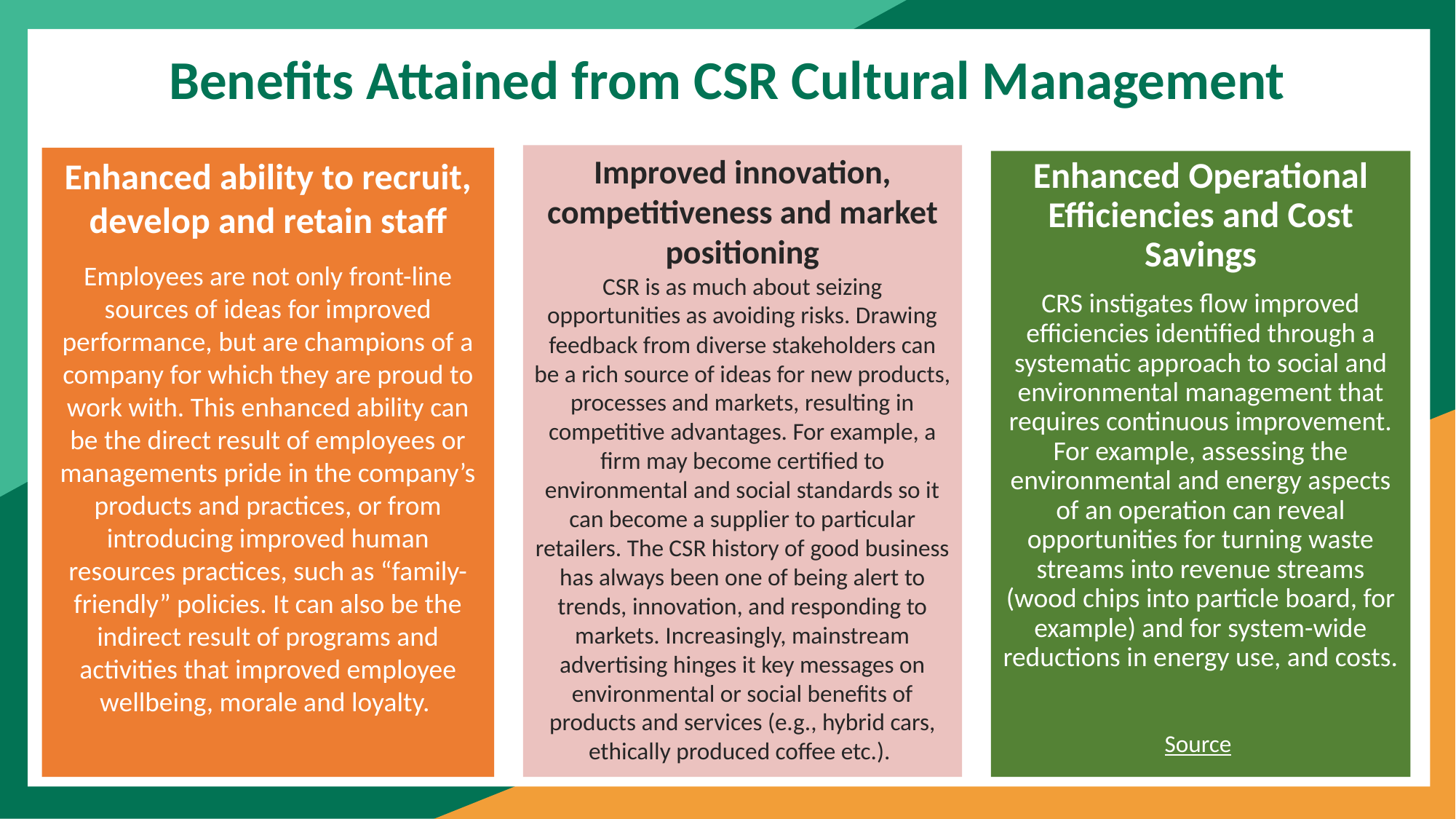

Benefits Attained from CSR Cultural Management
Improved innovation, competitiveness and market positioning
CSR is as much about seizing opportunities as avoiding risks. Drawing feedback from diverse stakeholders can be a rich source of ideas for new products, processes and markets, resulting in competitive advantages. For example, a firm may become certified to environmental and social standards so it can become a supplier to particular retailers. The CSR history of good business has always been one of being alert to trends, innovation, and responding to markets. Increasingly, mainstream advertising hinges it key messages on environmental or social benefits of products and services (e.g., hybrid cars, ethically produced coffee etc.).
Enhanced ability to recruit, develop and retain staff

Employees are not only front-line sources of ideas for improved performance, but are champions of a company for which they are proud to work with. This enhanced ability can be the direct result of employees or managements pride in the company’s products and practices, or from introducing improved human resources practices, such as “family-friendly” policies. It can also be the indirect result of programs and activities that improved employee wellbeing, morale and loyalty.
Enhanced Operational Efficiencies and Cost Savings
CRS instigates flow improved efficiencies identified through a systematic approach to social and environmental management that requires continuous improvement. For example, assessing the environmental and energy aspects of an operation can reveal opportunities for turning waste streams into revenue streams (wood chips into particle board, for example) and for system-wide reductions in energy use, and costs.
Source